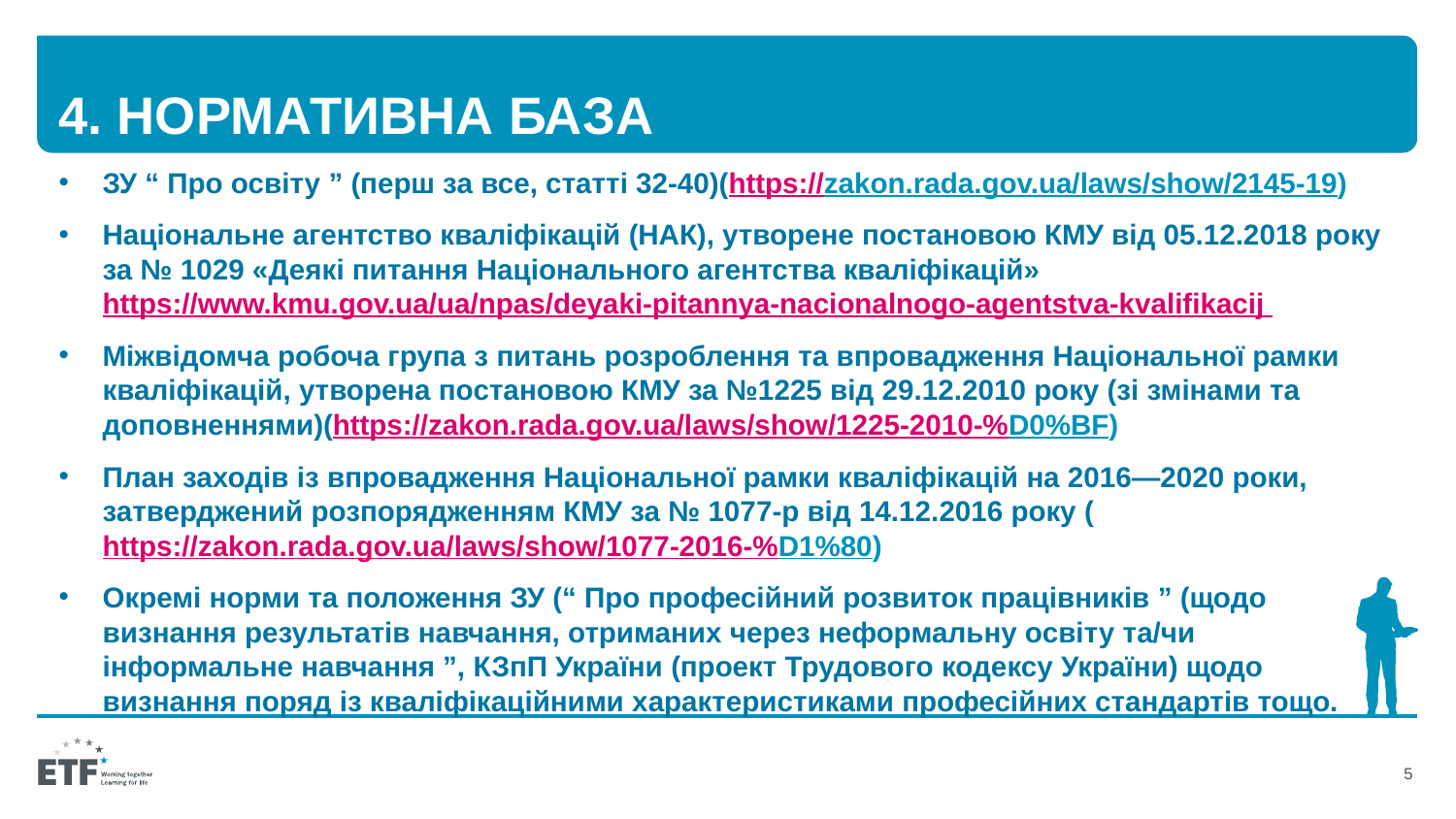

# 4. Нормативна база
ЗУ “ Про освіту ” (перш за все, статті 32-40)(https://zakon.rada.gov.ua/laws/show/2145-19)
Національне агентство кваліфікацій (НАК), утворене постановою КМУ від 05.12.2018 року за № 1029 «Деякі питання Національного агентства кваліфікацій» https://www.kmu.gov.ua/ua/npas/deyaki-pitannya-nacionalnogo-agentstva-kvalifikacij
Міжвідомча робоча група з питань розроблення та впровадження Національної рамки кваліфікацій, утворена постановою КМУ за №1225 від 29.12.2010 року (зі змінами та доповненнями)(https://zakon.rada.gov.ua/laws/show/1225-2010-%D0%BF)
План заходів із впровадження Національної рамки кваліфікацій на 2016—2020 роки, затверджений розпорядженням КМУ за № 1077-р від 14.12.2016 року (https://zakon.rada.gov.ua/laws/show/1077-2016-%D1%80)
Окремі норми та положення ЗУ (“ Про професійний розвиток працівників ” (щодо визнання результатів навчання, отриманих через неформальну освіту та/чи інформальне навчання ”, КЗпП України (проект Трудового кодексу України) щодо визнання поряд із кваліфікаційними характеристиками професійних стандартів тощо.
5